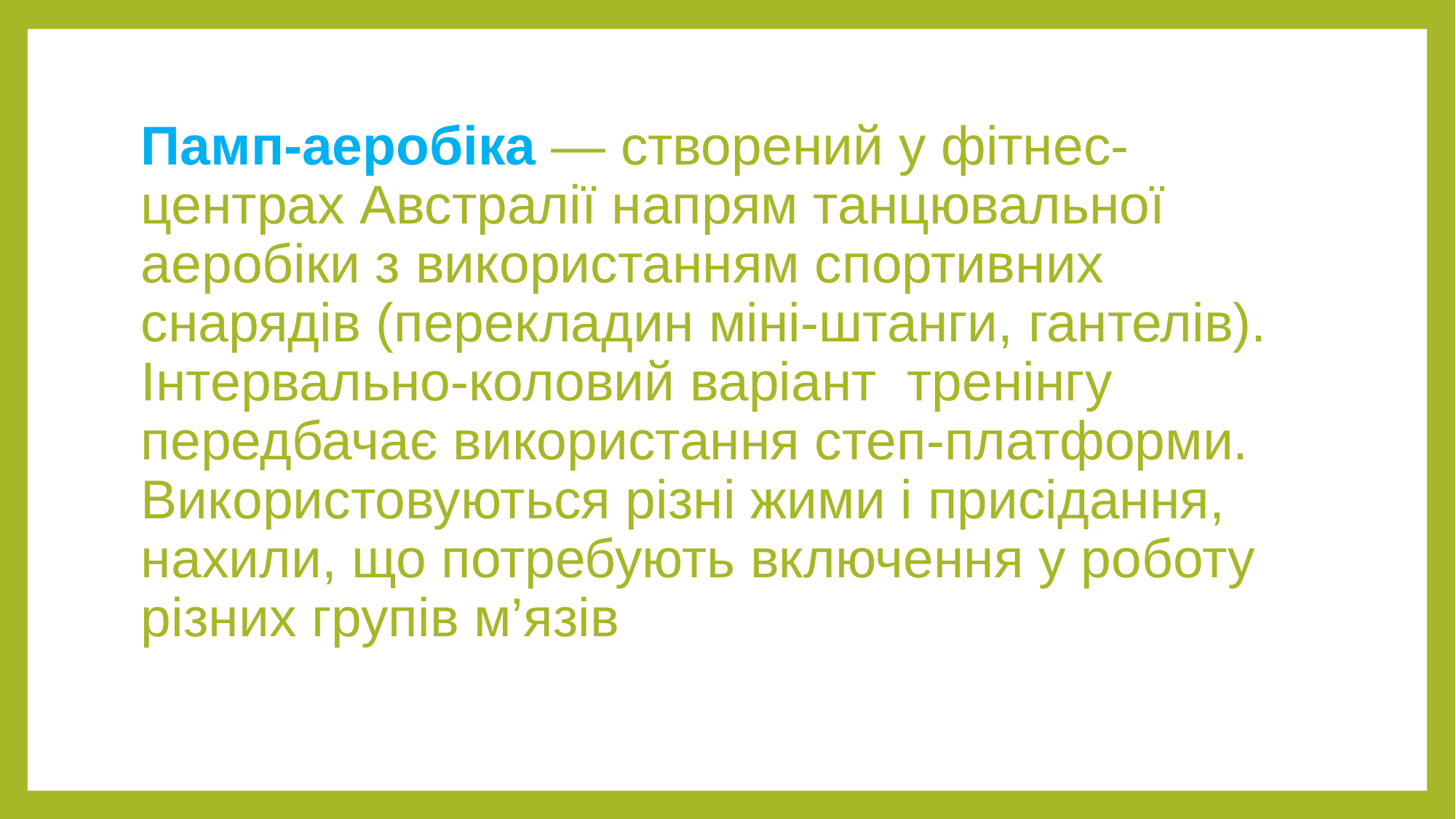

# Памп-аеробіка — створений у фітнес-центрах Австралії напрям танцювальної аеробіки з використанням спортивних снарядів (перекладин міні-штанги, гантелів). Інтервально-коловий варіант  тренінгу передбачає використання степ-платформи. Використовуються різні жими і присідання, нахили, що потребують включення у роботу різних групів м’язів